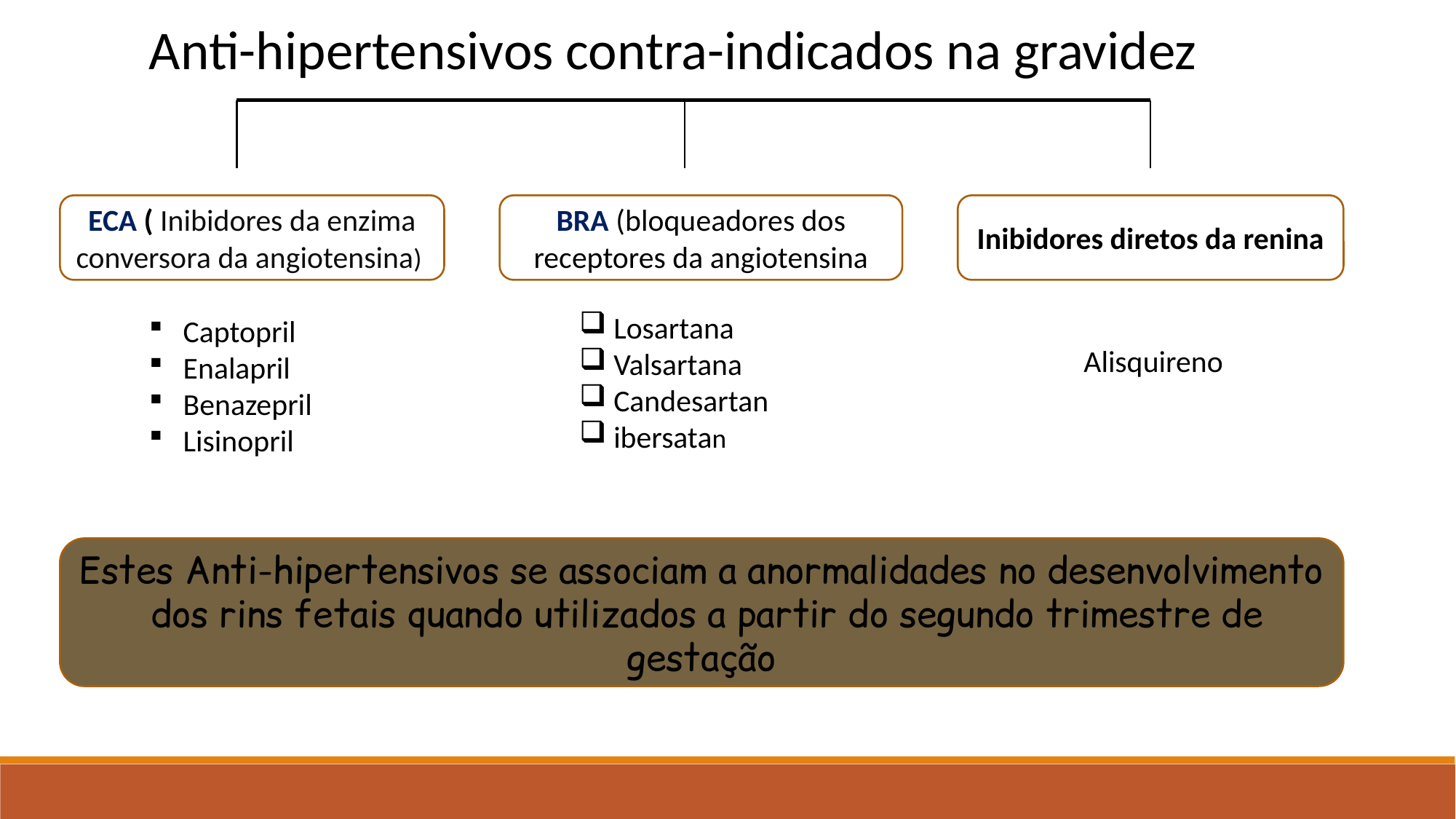

Anti-hipertensivos contra-indicados na gravidez
ECA ( Inibidores da enzima conversora da angiotensina)
BRA (bloqueadores dos receptores da angiotensina
Inibidores diretos da renina
Losartana
Valsartana
Candesartan
ibersatan
Captopril
Enalapril
Benazepril
Lisinopril
Alisquireno

Estes Anti-hipertensivos se associam a anormalidades no desenvolvimento  dos rins fetais quando utilizados a partir do segundo trimestre de gestação